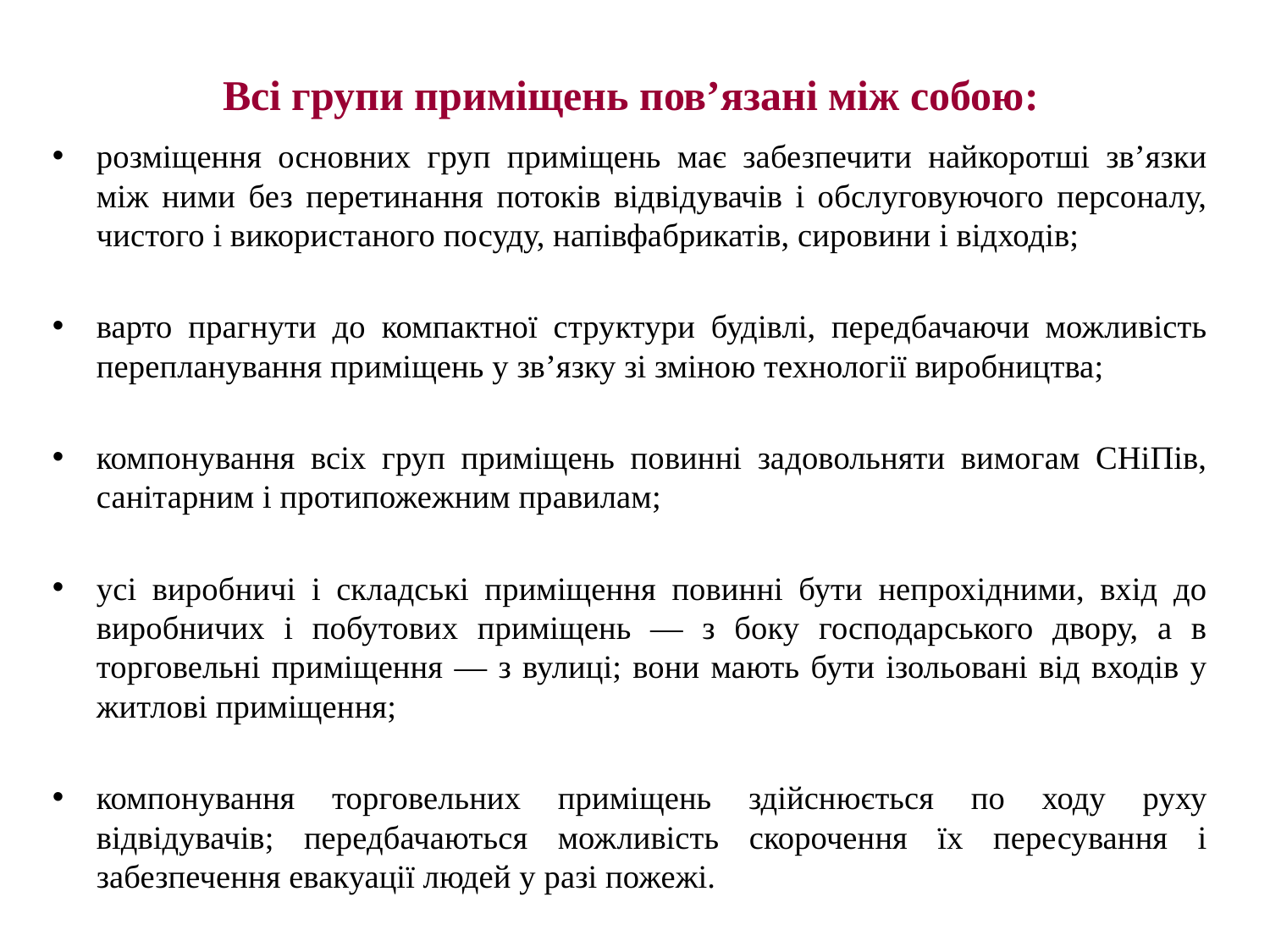

# Всі групи приміщень пов’язані між собою:
розміщення основних груп приміщень має забезпечити найкоротші зв’язки між ними без перетинання потоків відвідувачів і обслуговуючого персоналу, чистого і використаного посуду, напівфабрикатів, сировини і відходів;

варто прагнути до компактної структури будівлі, передбачаючи можливість перепланування приміщень у зв’язку зі зміною технології виробництва;

компонування всіх груп приміщень повинні задовольняти вимогам СНіПів, санітарним і протипожежним правилам;

усі виробничі і складські приміщення повинні бути непрохідними, вхід до виробничих і побутових приміщень — з боку господарського двору, а в торговельні приміщення — з вулиці; вони мають бути ізольовані від входів у житлові приміщення;

компонування торговельних приміщень здійснюється по ходу руху відвідувачів; передбачаються можливість скорочення їх пересування і забезпечення евакуації людей у разі пожежі.